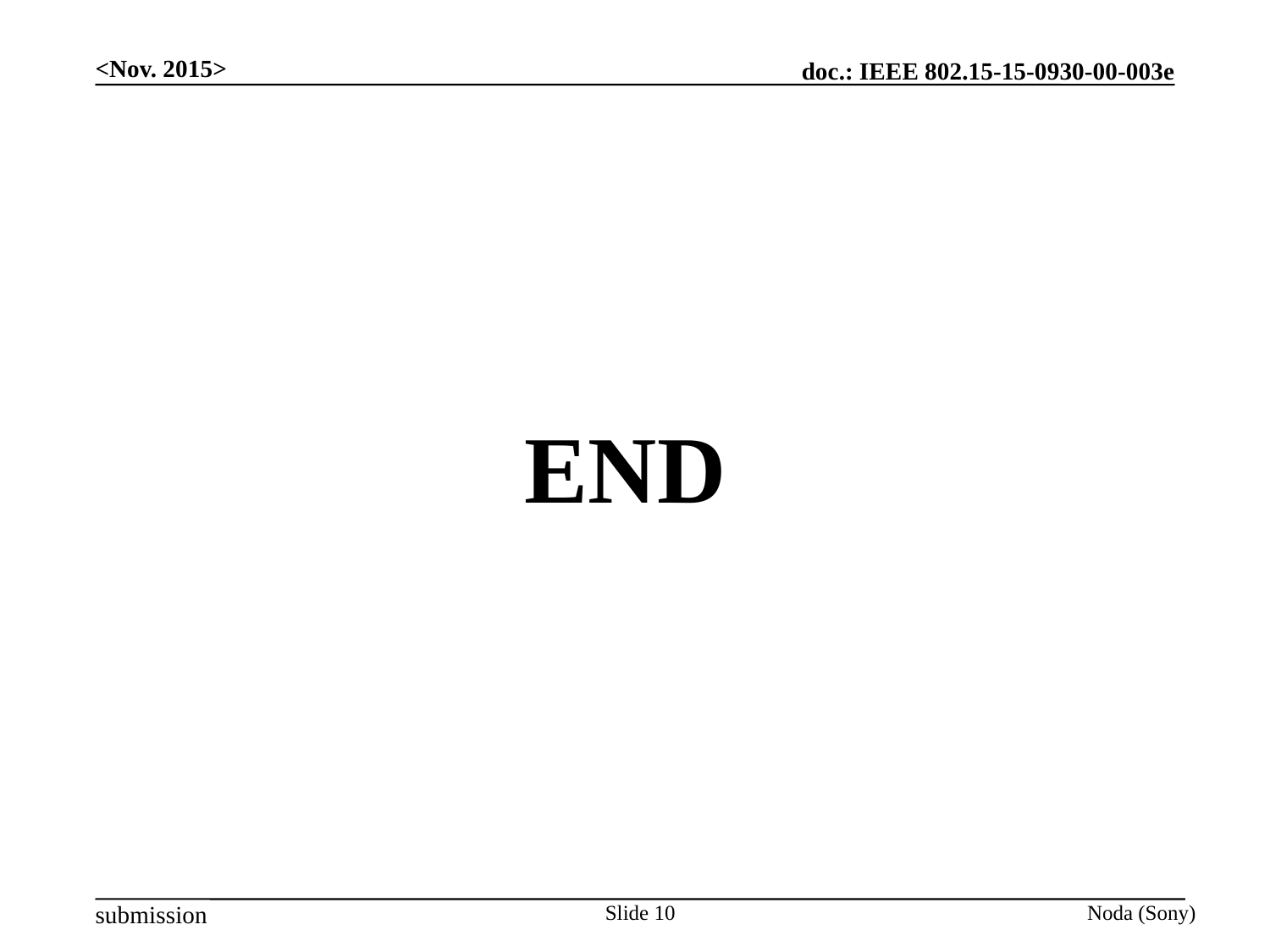

<Nov. 2015>
END
Slide 10
Noda (Sony)